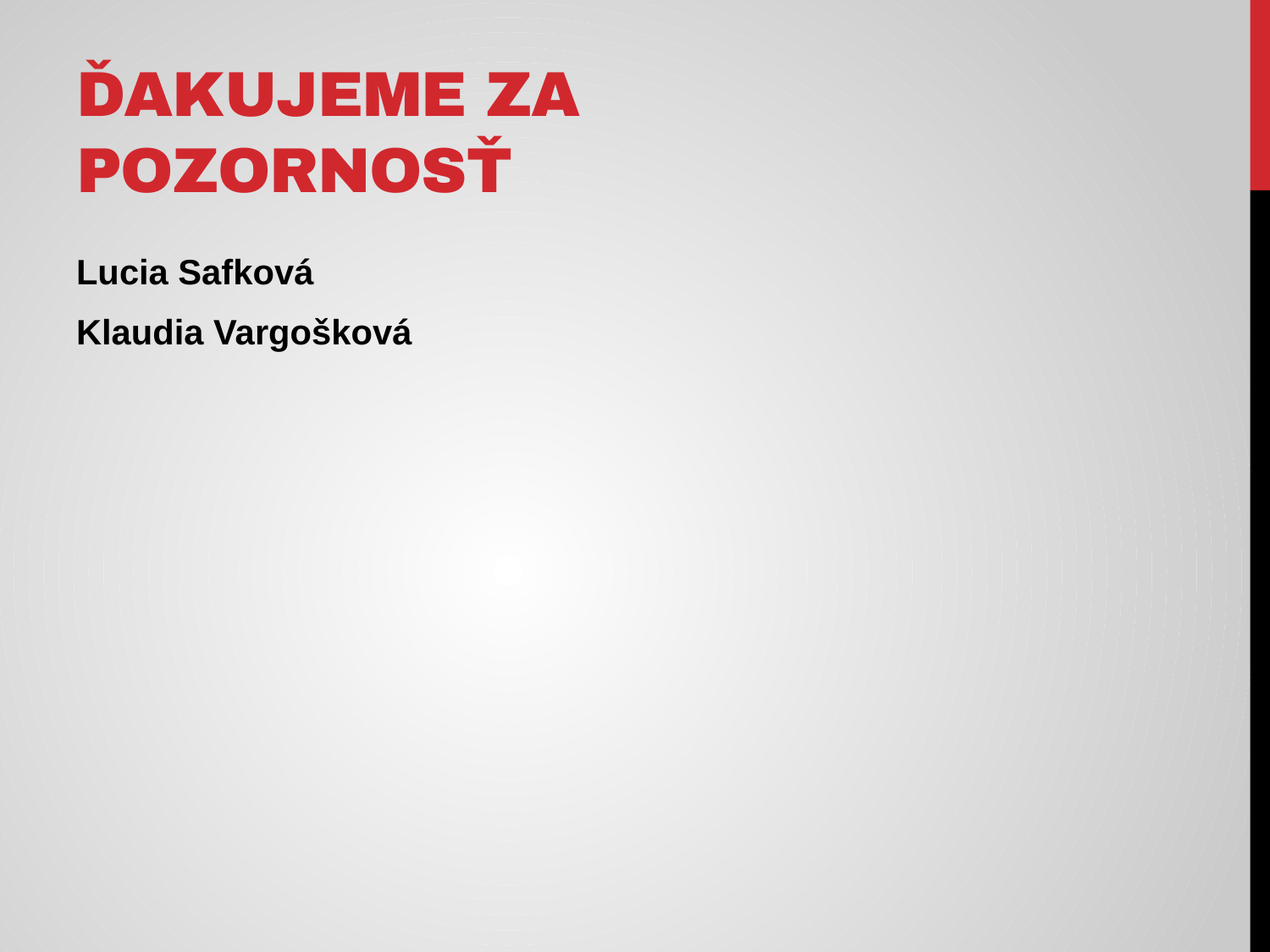

# ĎAKUJEME ZA pozoRNOSŤ
Lucia Safková
Klaudia Vargošková